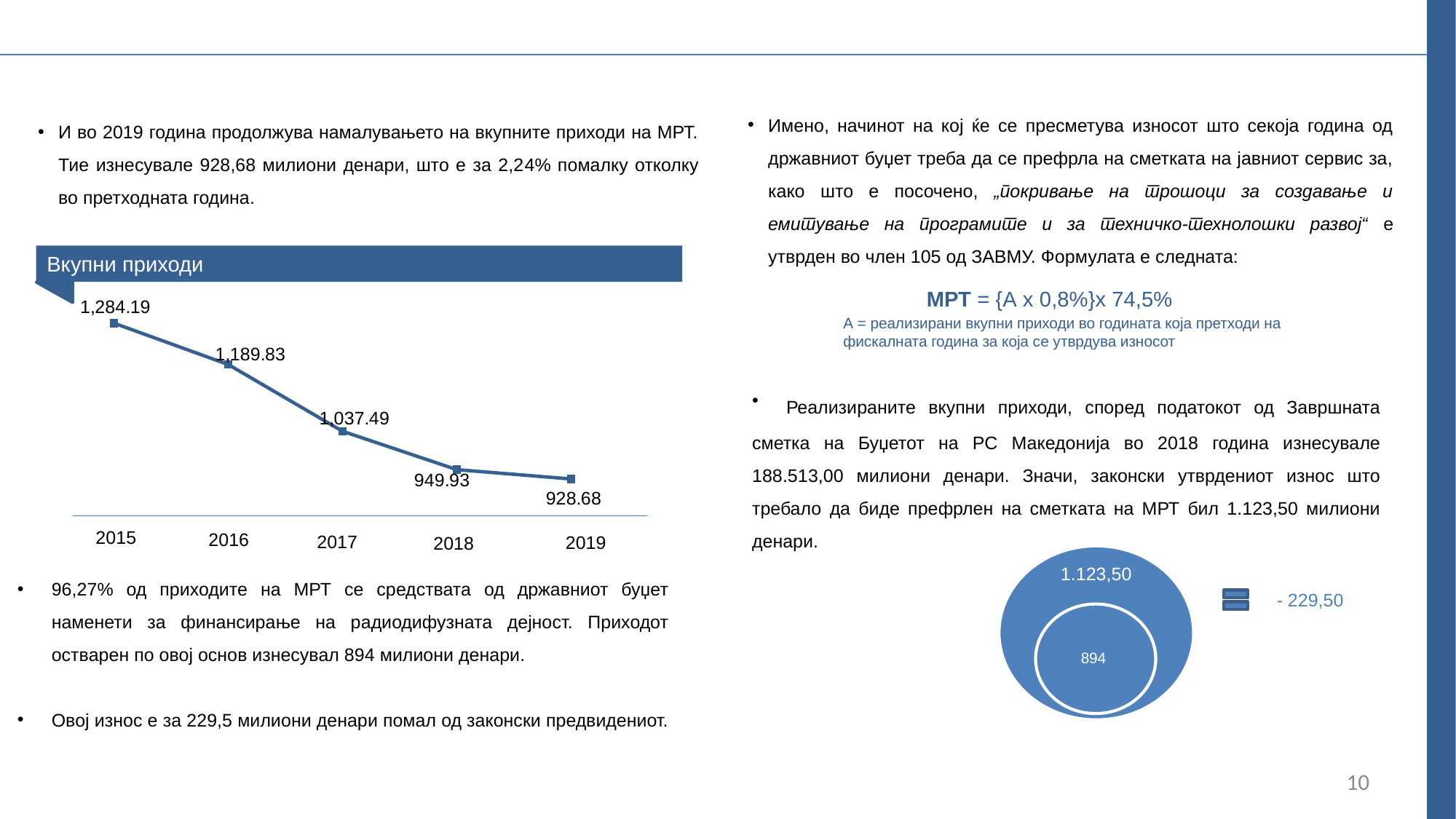

Имено, начинот на кој ќе се пресметува износот што секоја година од државниот буџет треба да се префрла на сметката на јавниот сервис за, како што е посочено, „покривање на трошоци за создавање и емитување на програмите и за техничко-технолошки развој“ е утврден во член 105 од ЗАВМУ. Формулата е следната:
И во 2019 година продолжува намалувањето на вкупните приходи на МРТ. Тие изнесувале 928,68 милиони денари, што е за 2,24% помалку отколку во претходната година.
Вкупни приходи

### Chart

| Category | вкупни приходи |
|---|---|
| 2015 | 1284.1899999999998 |
| 2016 | 1189.83 |
| 2017 | 1037.49 |
| 2018 | 949.93 |
| 2019 | 928.69 |
МРТ = {А х 0,8%}х 74,5%

А = реализирани вкупни приходи во годината која претходи на фискалната година за која се утврдува износот
  Реализираните вкупни приходи, според податокот од Завршната сметка на Буџетот на РС Македонија во 2018 година изнесувале 188.513,00 милиони денари. Значи, законски утврдениот износ што требало да биде префрлен на сметката на МРТ бил 1.123,50 милиони денари.
2015

1.123,50

894
2016
2017
2019
2018
96,27% од приходите на МРТ се средствата од државниот буџет наменети за финансирање на радиодифузната дејност. Приходот остварен по овој основ изнесувал 894 милиони денари.

Овој износ е за 229,5 милиони денари помал од законски предвидениот.

 - 229,50

10